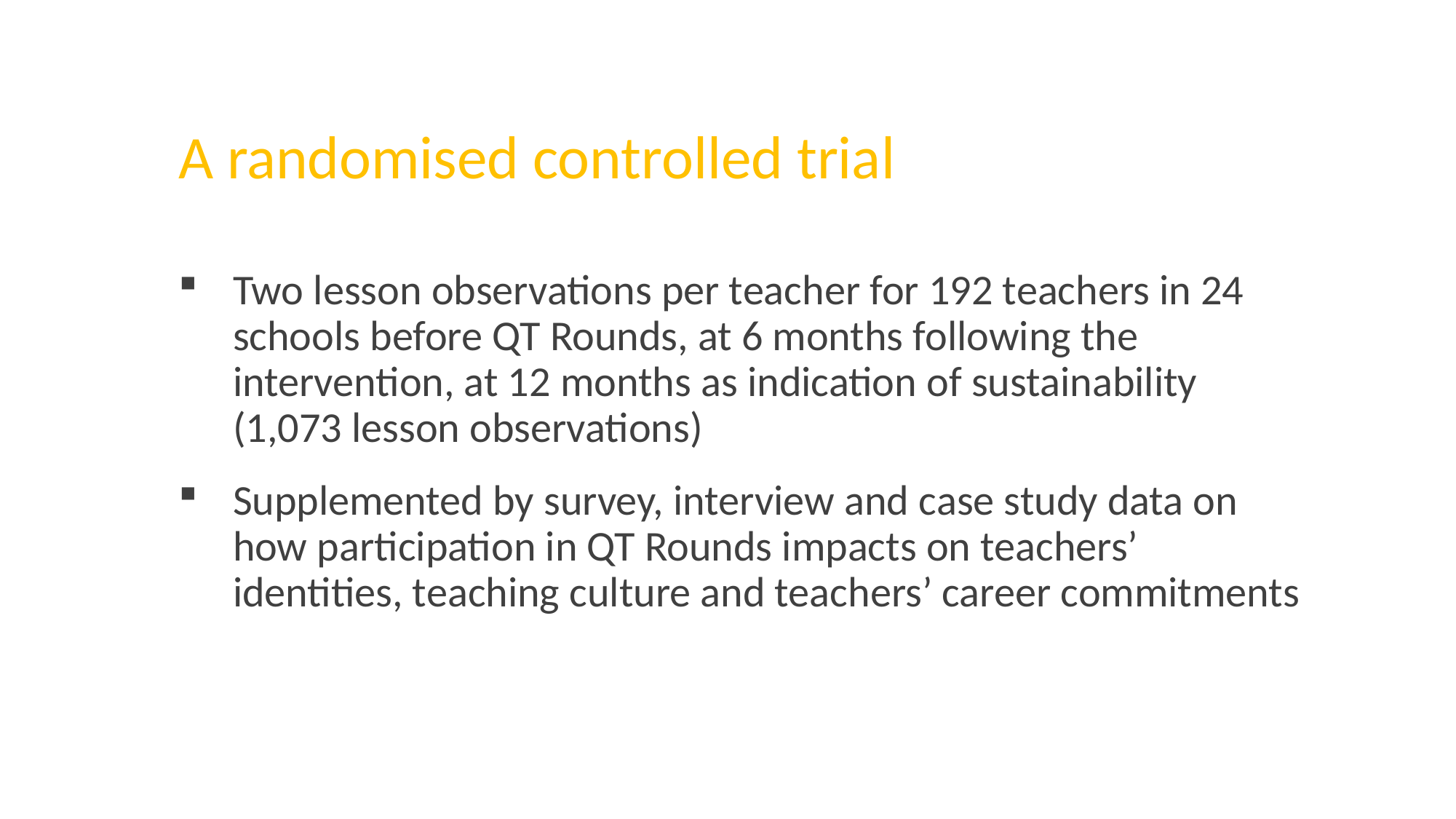

A randomised controlled trial
Two lesson observations per teacher for 192 teachers in 24 schools before QT Rounds, at 6 months following the intervention, at 12 months as indication of sustainability (1,073 lesson observations)
Supplemented by survey, interview and case study data on how participation in QT Rounds impacts on teachers’ identities, teaching culture and teachers’ career commitments